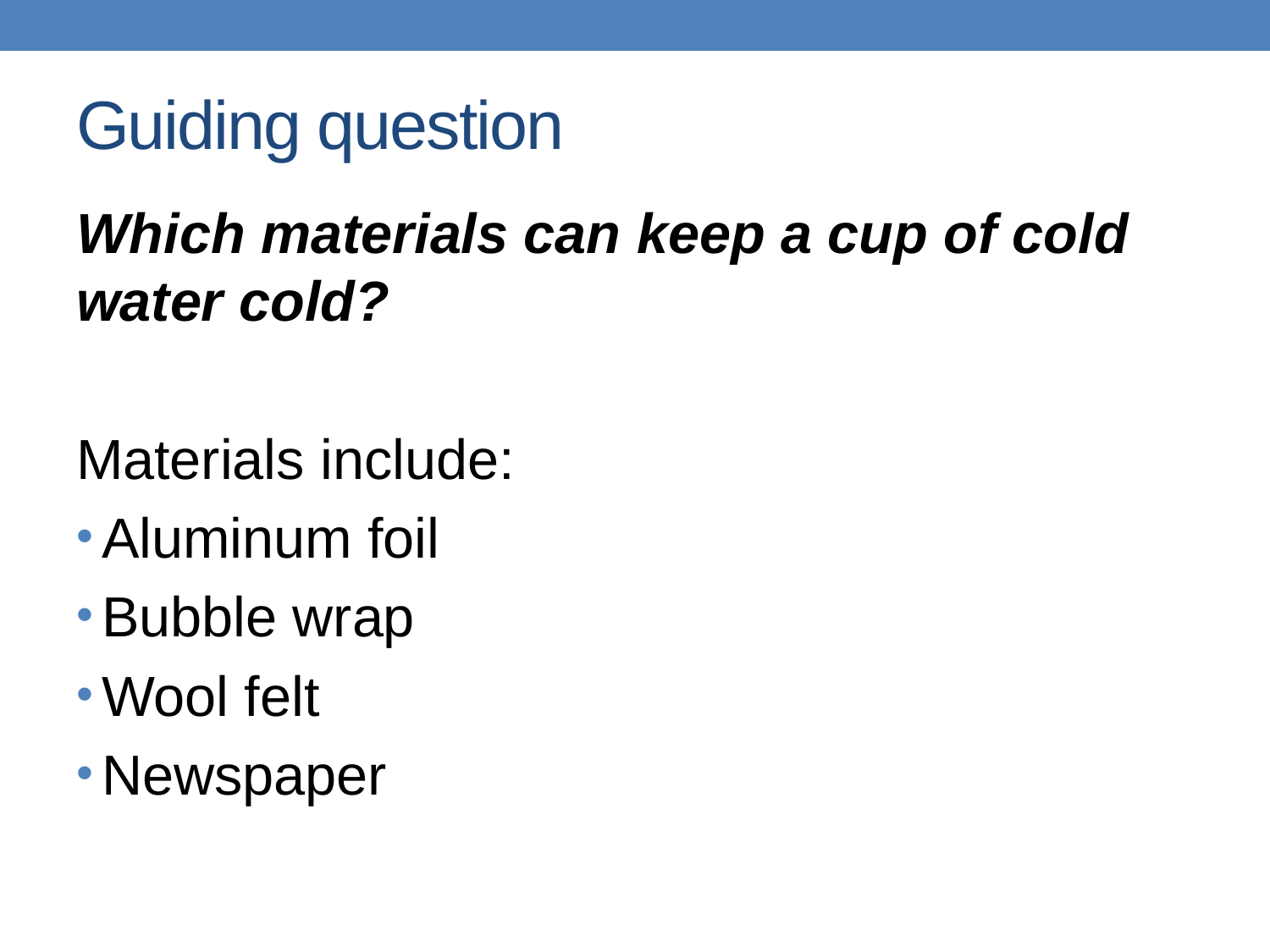

# Guiding question
Which materials can keep a cup of cold water cold?

Materials include:
Aluminum foil
Bubble wrap
Wool felt
Newspaper